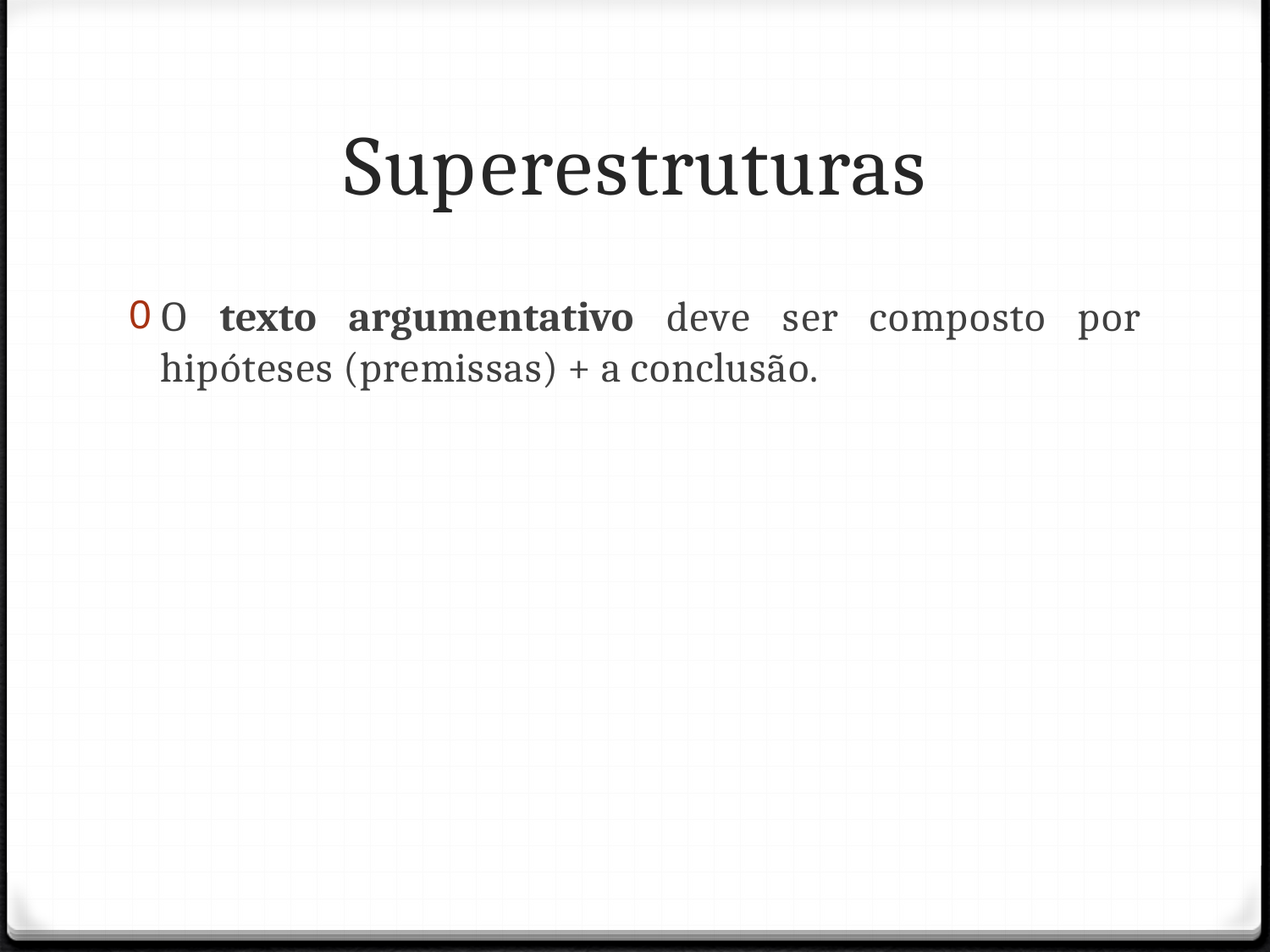

# Superestruturas
O texto argumentativo deve ser composto por hipóteses (premissas) + a conclusão.